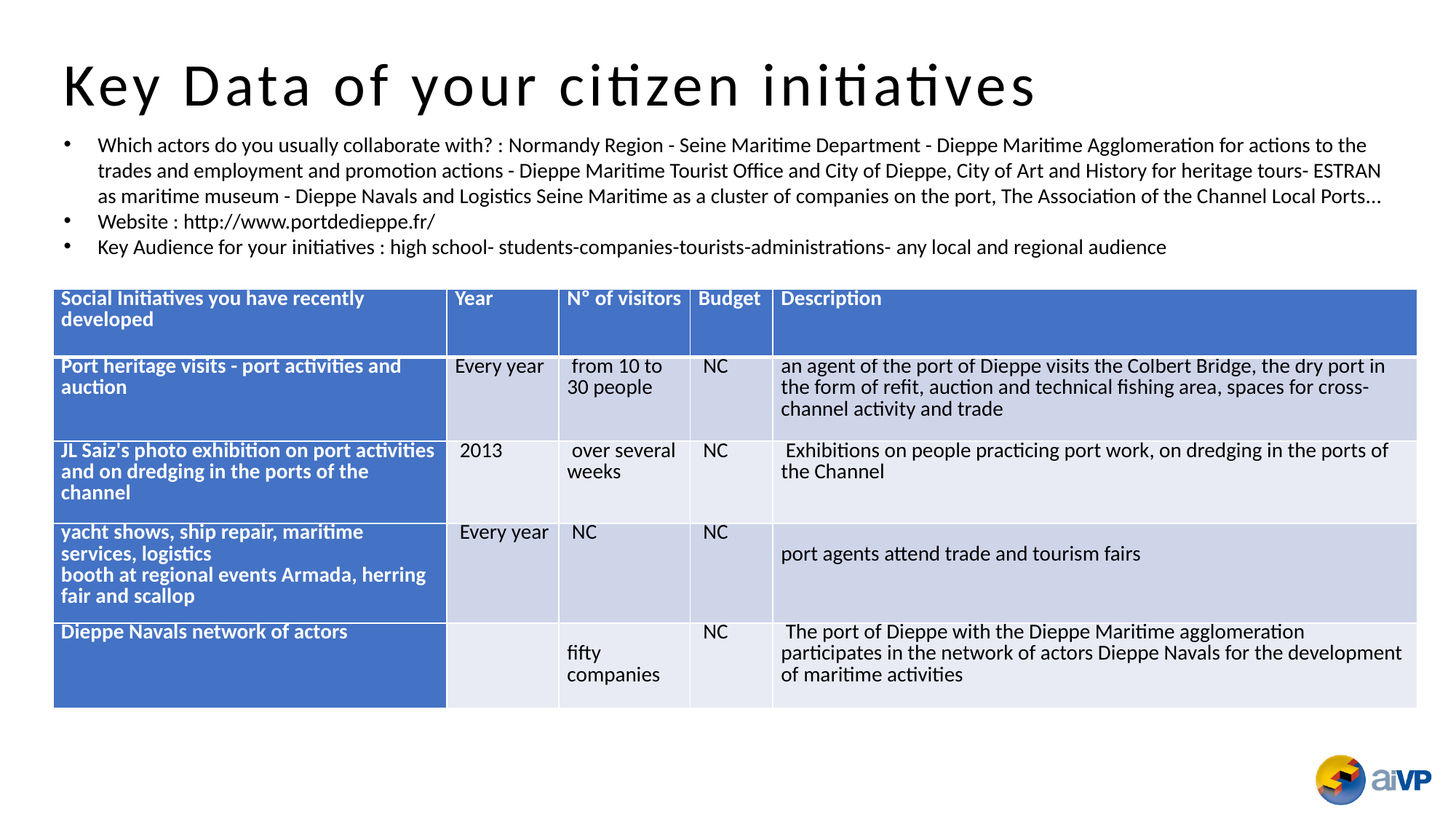

Key Data of your citizen initiatives
Which actors do you usually collaborate with? : Normandy Region - Seine Maritime Department - Dieppe Maritime Agglomeration for actions to the trades and employment and promotion actions - Dieppe Maritime Tourist Office and City of Dieppe, City of Art and History for heritage tours- ESTRAN as maritime museum - Dieppe Navals and Logistics Seine Maritime as a cluster of companies on the port, The Association of the Channel Local Ports...
Website : http://www.portdedieppe.fr/
Key Audience for your initiatives : high school- students-companies-tourists-administrations- any local and regional audience
| Social Initiatives you have recently developed | Year | Nº of visitors | Budget | Description |
| --- | --- | --- | --- | --- |
| Port heritage visits - port activities and auction | Every year | from 10 to 30 people | NC | an agent of the port of Dieppe visits the Colbert Bridge, the dry port in the form of refit, auction and technical fishing area, spaces for cross-channel activity and trade |
| JL Saiz's photo exhibition on port activities and on dredging in the ports of the channel | 2013 | over several weeks | NC | Exhibitions on people practicing port work, on dredging in the ports of the Channel |
| yacht shows, ship repair, maritime services, logistics booth at regional events Armada, herring fair and scallop | Every year | NC | NC | port agents attend trade and tourism fairs |
| Dieppe Navals network of actors |  | fifty companies | NC | The port of Dieppe with the Dieppe Maritime agglomeration participates in the network of actors Dieppe Navals for the development of maritime activities |